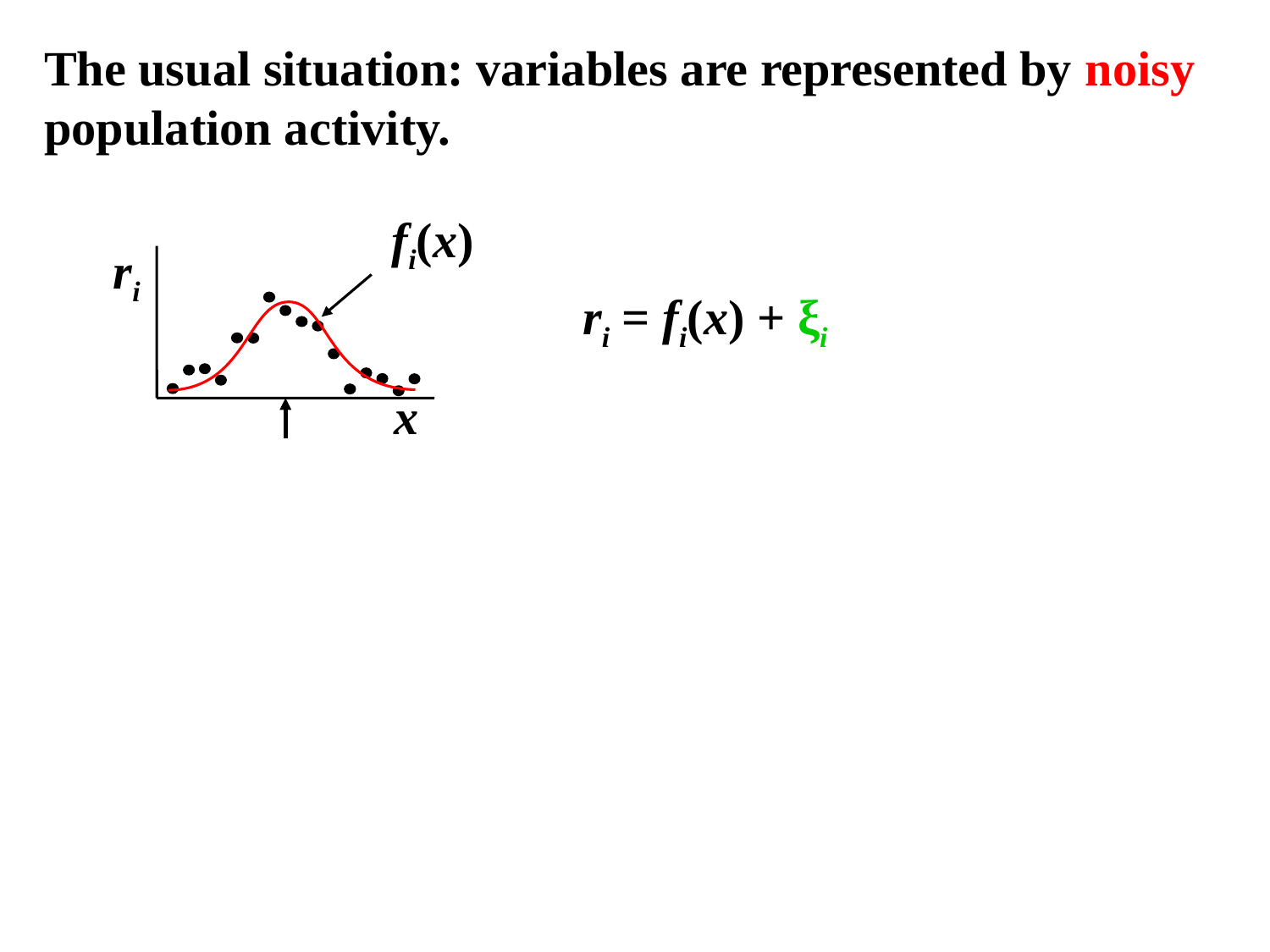

The usual situation: variables are represented by noisy
population activity.
fi(x)
ri

ri = fi(x) + ξi

x